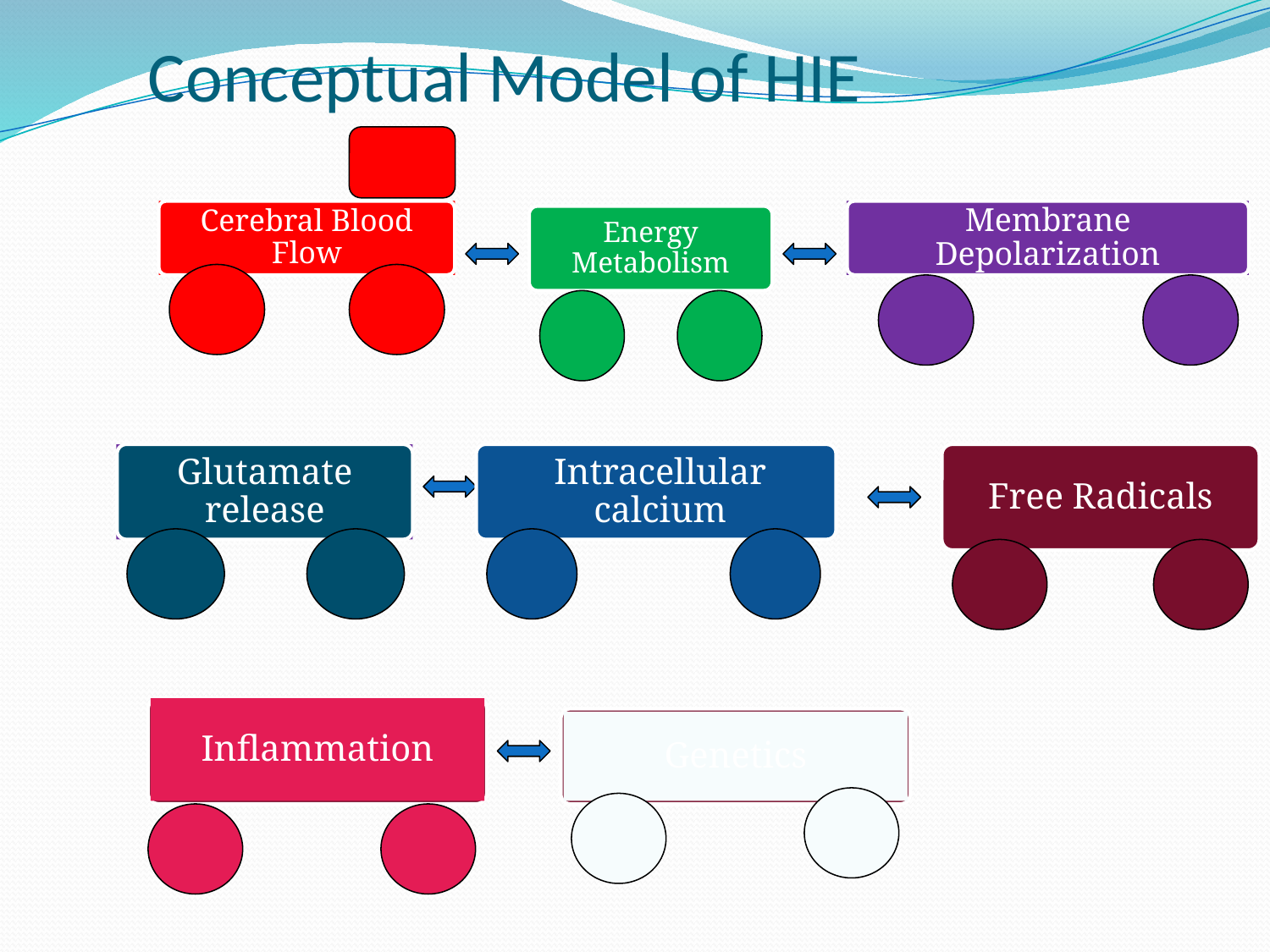

# Conceptual Model of HIE

Cerebral Blood Flow
Membrane Depolarization
Energy Metabolism

Glutamate release

Intracellular calcium
Free Radicals

Inflammation

Genetics